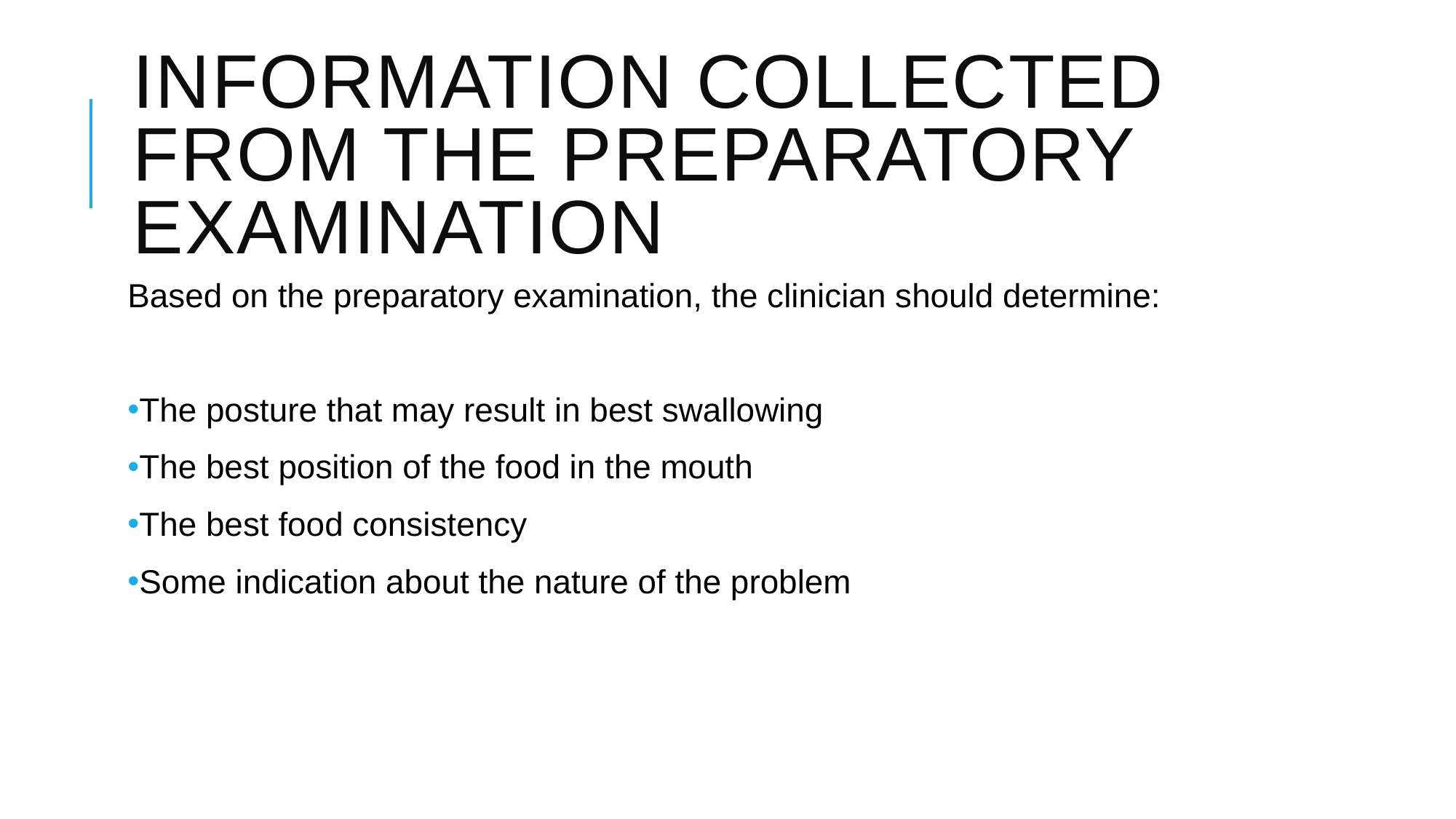

# Information collected from the preparatory examination
Based on the preparatory examination, the clinician should determine:

The posture that may result in best swallowing
The best position of the food in the mouth
The best food consistency
Some indication about the nature of the problem